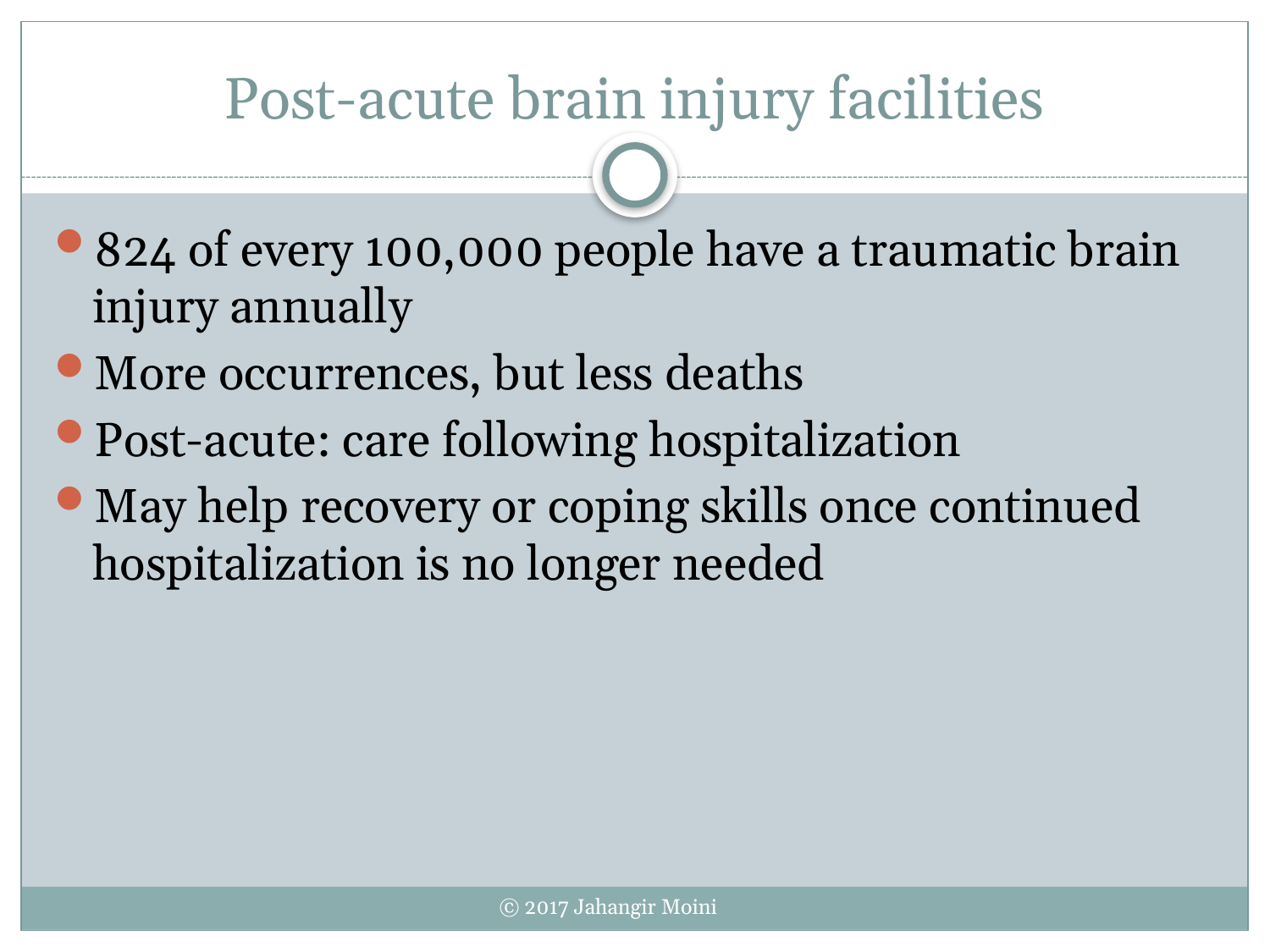

# Post-acute brain injury facilities
824 of every 100,000 people have a traumatic brain injury annually
More occurrences, but less deaths
Post-acute: care following hospitalization
May help recovery or coping skills once continued hospitalization is no longer needed